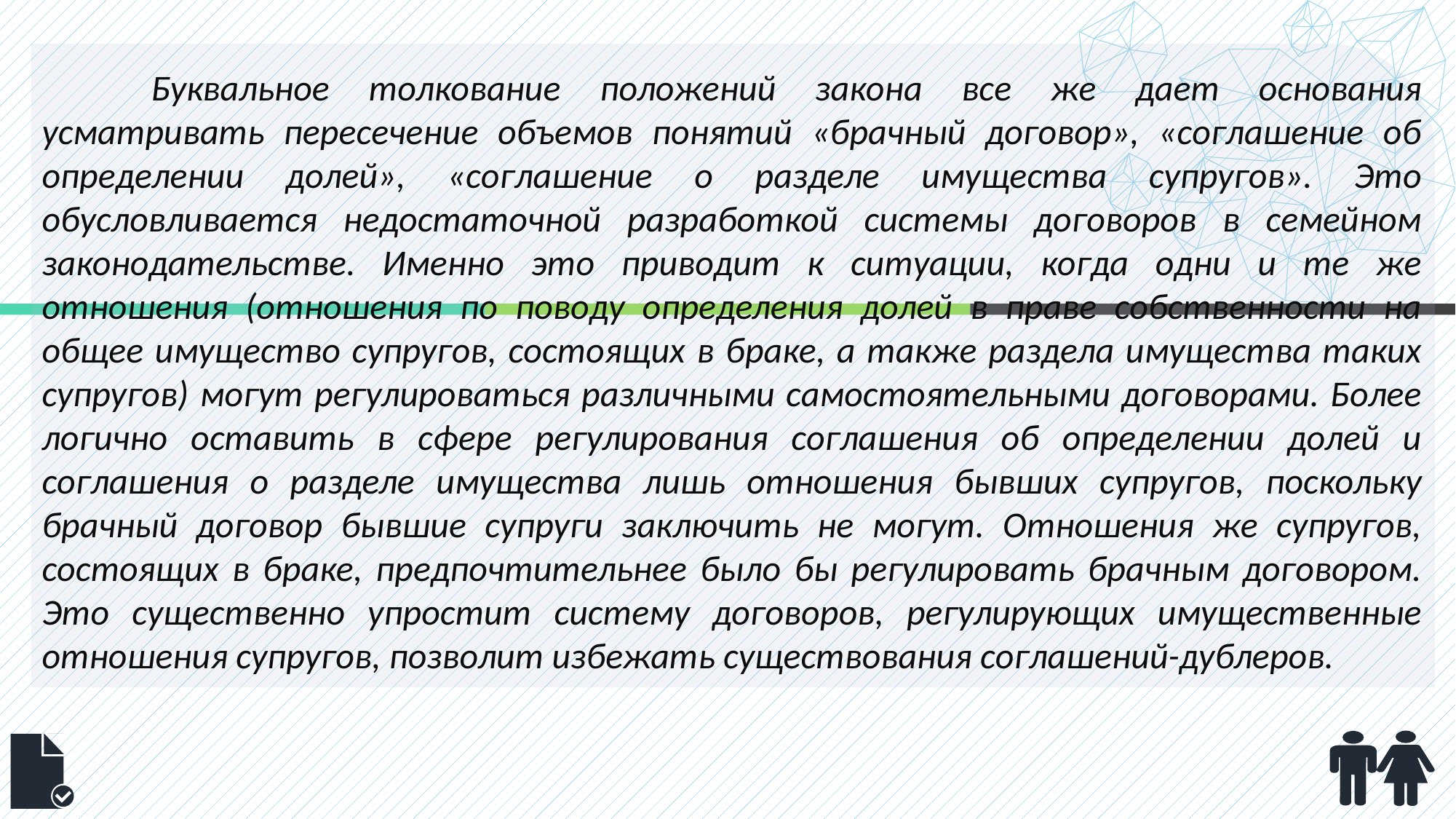

Буквальное толкование положений закона все же дает основания усматривать пересечение объемов понятий «брачный договор», «соглашение об определении долей», «соглашение о разделе имущества супругов». Это обусловливается недостаточной разработкой системы договоров в семейном законодательстве. Именно это приводит к ситуации, когда одни и те же отношения (отношения по поводу определения долей в праве собственности на общее имущество супругов, состоящих в браке, а также раздела имущества таких супругов) могут регулироваться различными самостоятельными договорами. Более логично оставить в сфере регулирования соглашения об определении долей и соглашения о разделе имущества лишь отношения бывших супругов, поскольку брачный договор бывшие супруги заключить не могут. Отношения же супругов, состоящих в браке, предпочтительнее было бы регулировать брачным договором. Это существенно упростит систему договоров, регулирующих имущественные отношения супругов, позволит избежать существования соглашений-дублеров.